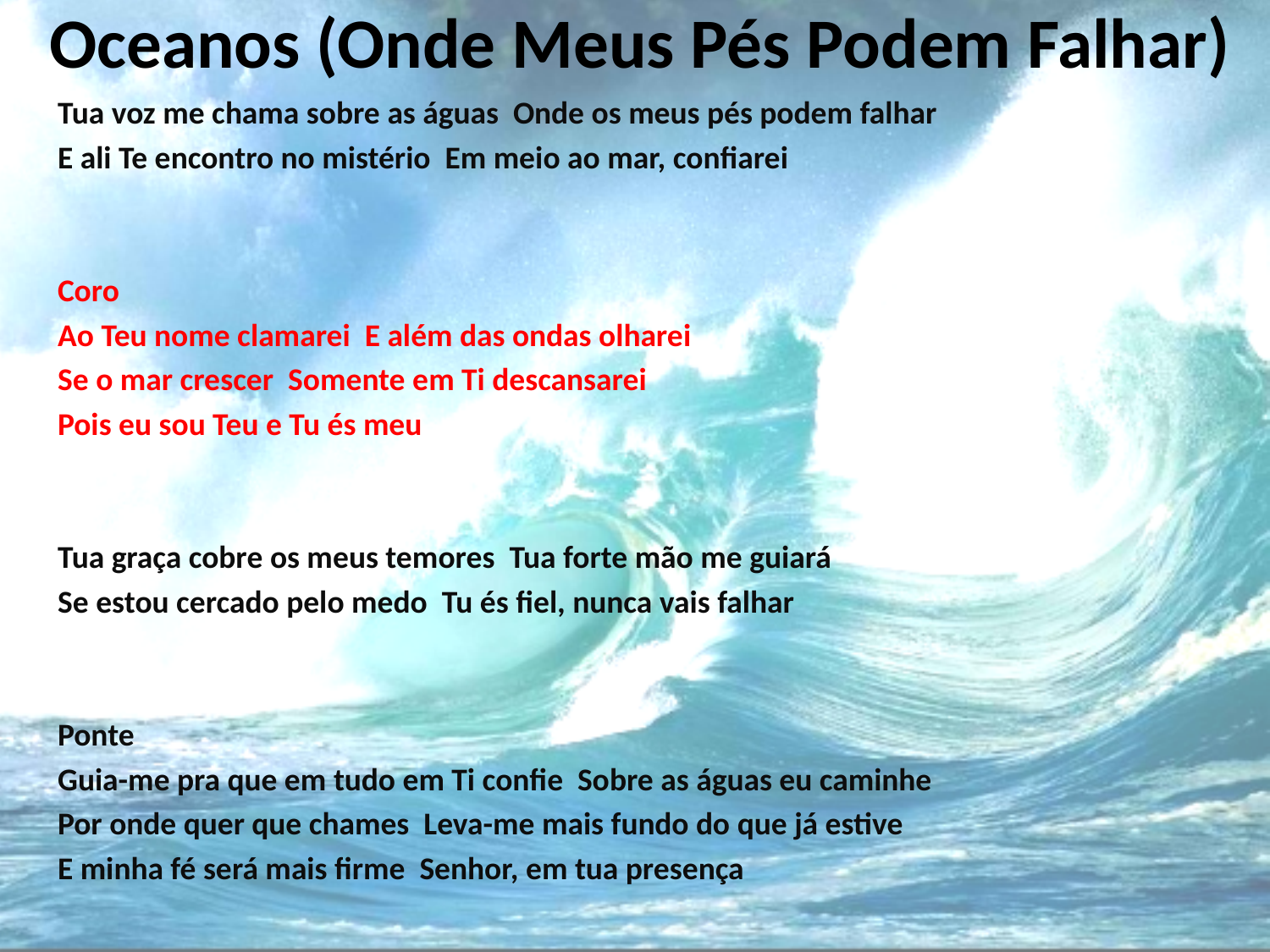

# Oceanos (Onde Meus Pés Podem Falhar)
Tua voz me chama sobre as águas  Onde os meus pés podem falhar
E ali Te encontro no mistério  Em meio ao mar, confiarei

Coro
Ao Teu nome clamarei  E além das ondas olharei
Se o mar crescer  Somente em Ti descansarei
Pois eu sou Teu e Tu és meu

Tua graça cobre os meus temores  Tua forte mão me guiará
Se estou cercado pelo medo  Tu és fiel, nunca vais falhar

Ponte
Guia-me pra que em tudo em Ti confie  Sobre as águas eu caminhe
Por onde quer que chames  Leva-me mais fundo do que já estive
E minha fé será mais firme  Senhor, em tua presença